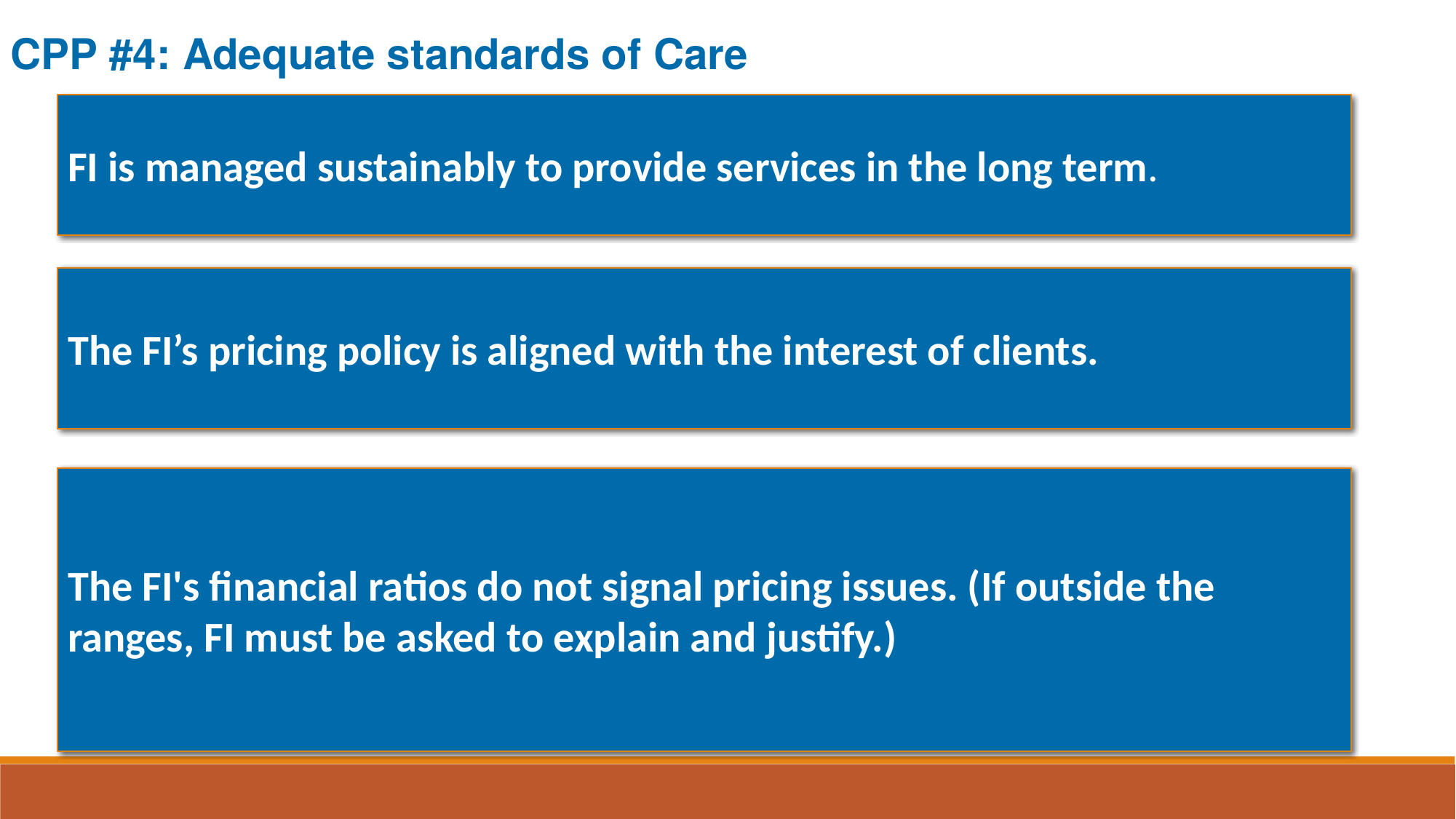

CPP #4: Adequate standards of Care
FI is managed sustainably to provide services in the long term.
The FI’s pricing policy is aligned with the interest of clients.
The FI's financial ratios do not signal pricing issues. (If outside the ranges, FI must be asked to explain and justify.)